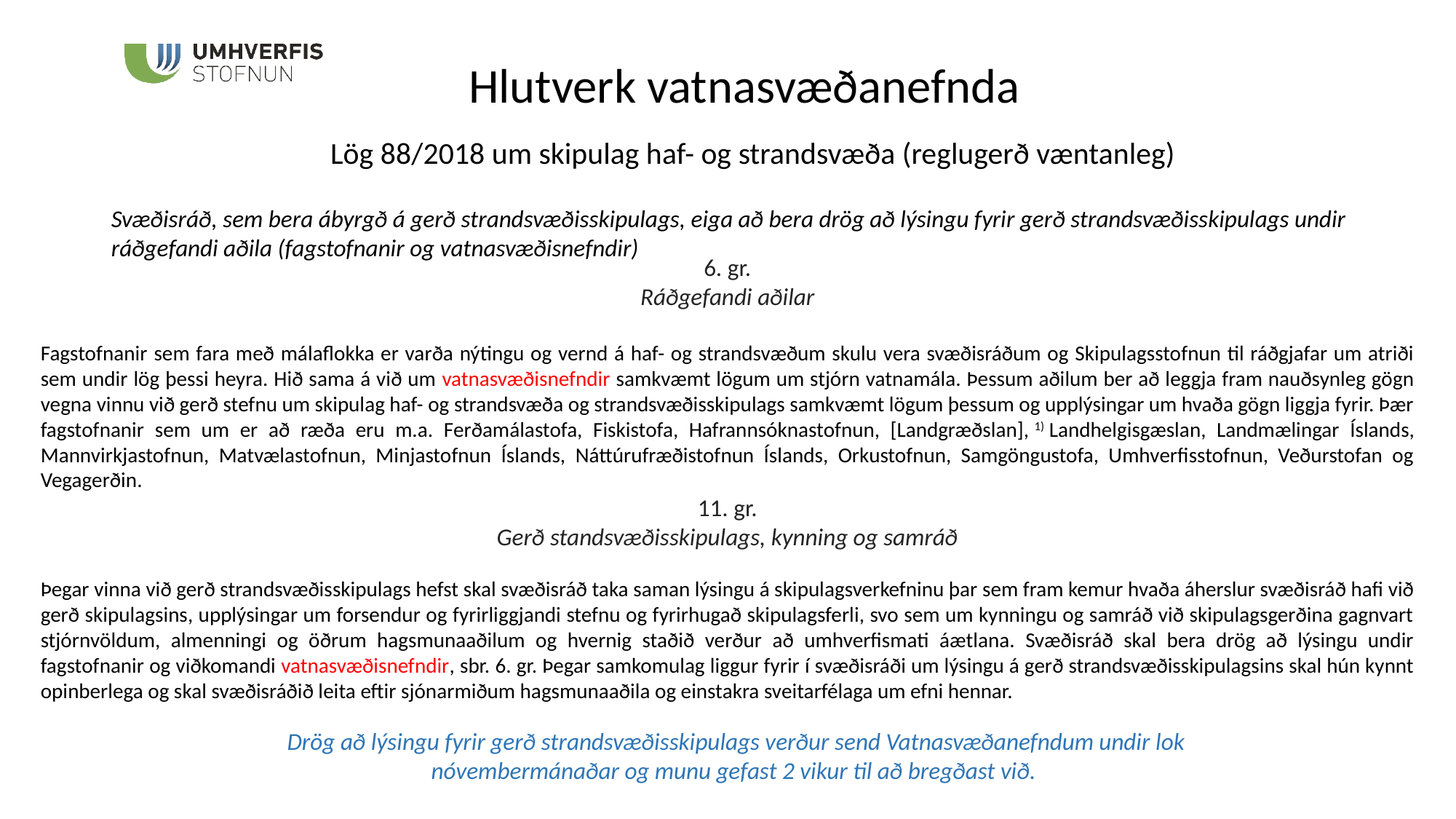

Hlutverk vatnasvæðanefnda
Lög 88/2018 um skipulag haf- og strandsvæða (reglugerð væntanleg)
Svæðisráð, sem bera ábyrgð á gerð strandsvæðisskipulags, eiga að bera drög að lýsingu fyrir gerð strandsvæðisskipulags undir ráðgefandi aðila (fagstofnanir og vatnasvæðisnefndir)
6. gr.
Ráðgefandi aðilar

Fagstofnanir sem fara með málaflokka er varða nýtingu og vernd á haf- og strandsvæðum skulu vera svæðisráðum og Skipulagsstofnun til ráðgjafar um atriði sem undir lög þessi heyra. Hið sama á við um vatnasvæðisnefndir samkvæmt lögum um stjórn vatnamála. Þessum aðilum ber að leggja fram nauðsynleg gögn vegna vinnu við gerð stefnu um skipulag haf- og strandsvæða og strandsvæðisskipulags samkvæmt lögum þessum og upplýsingar um hvaða gögn liggja fyrir. Þær fagstofnanir sem um er að ræða eru m.a. Ferðamálastofa, Fiskistofa, Hafrannsóknastofnun, [Landgræðslan], 1) Landhelgisgæslan, Landmælingar Íslands, Mannvirkjastofnun, Matvælastofnun, Minjastofnun Íslands, Náttúrufræðistofnun Íslands, Orkustofnun, Samgöngustofa, Umhverfisstofnun, Veðurstofan og Vegagerðin.
11. gr.
Gerð standsvæðisskipulags, kynning og samráð

Þegar vinna við gerð strandsvæðisskipulags hefst skal svæðisráð taka saman lýsingu á skipulagsverkefninu þar sem fram kemur hvaða áherslur svæðisráð hafi við gerð skipulagsins, upplýsingar um forsendur og fyrirliggjandi stefnu og fyrirhugað skipulagsferli, svo sem um kynningu og samráð við skipulagsgerðina gagnvart stjórnvöldum, almenningi og öðrum hagsmunaaðilum og hvernig staðið verður að umhverfismati áætlana. Svæðisráð skal bera drög að lýsingu undir fagstofnanir og viðkomandi vatnasvæðisnefndir, sbr. 6. gr. Þegar samkomulag liggur fyrir í svæðisráði um lýsingu á gerð strandsvæðisskipulagsins skal hún kynnt opinberlega og skal svæðisráðið leita eftir sjónarmiðum hagsmunaaðila og einstakra sveitarfélaga um efni hennar.

Drög að lýsingu fyrir gerð strandsvæðisskipulags verður send Vatnasvæðanefndum undir lok nóvembermánaðar og munu gefast 2 vikur til að bregðast við.